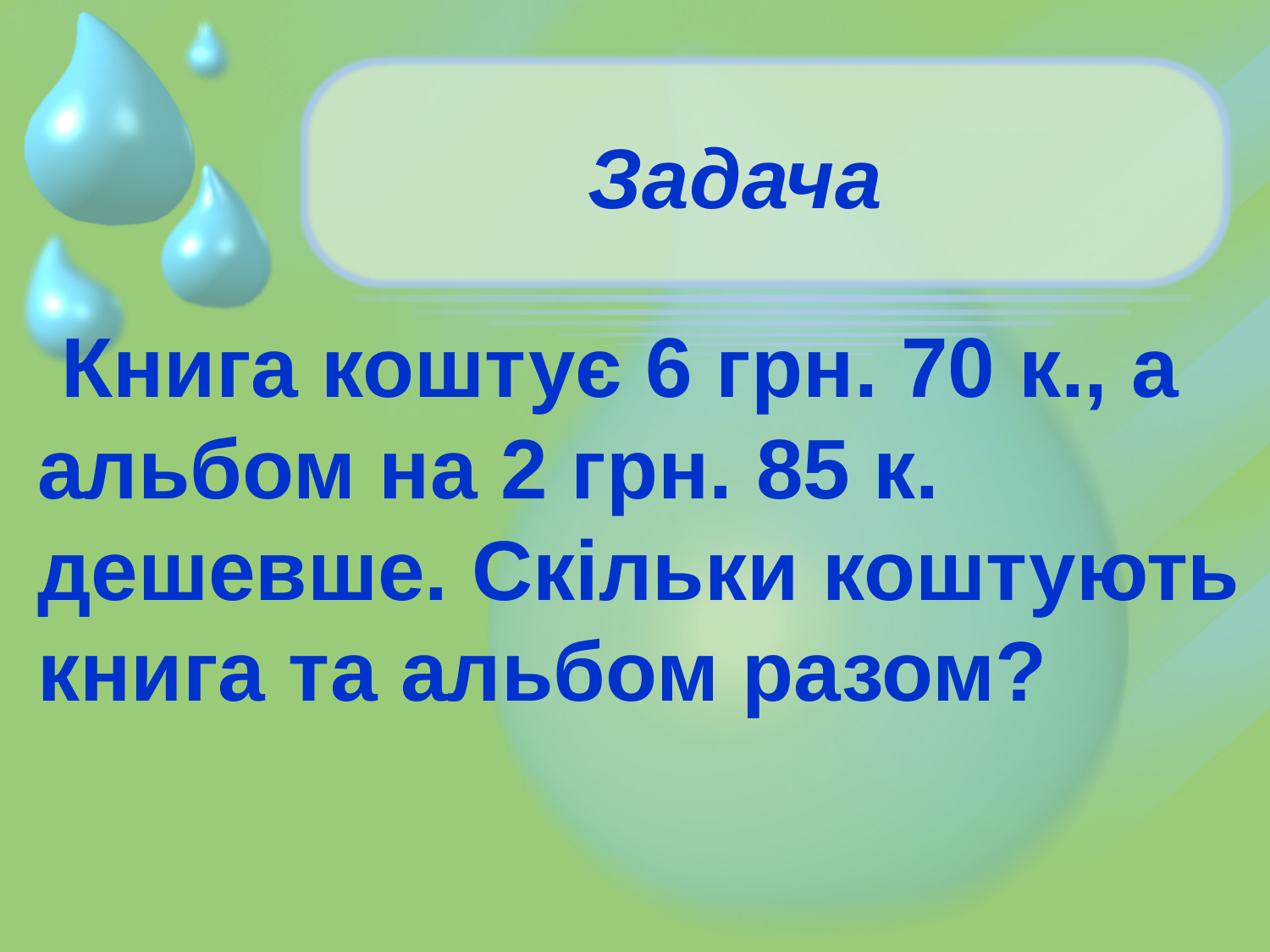

# Задача
 Книга коштує 6 грн. 70 к., а альбом на 2 грн. 85 к. дешевше. Скільки коштують книга та альбом разом?